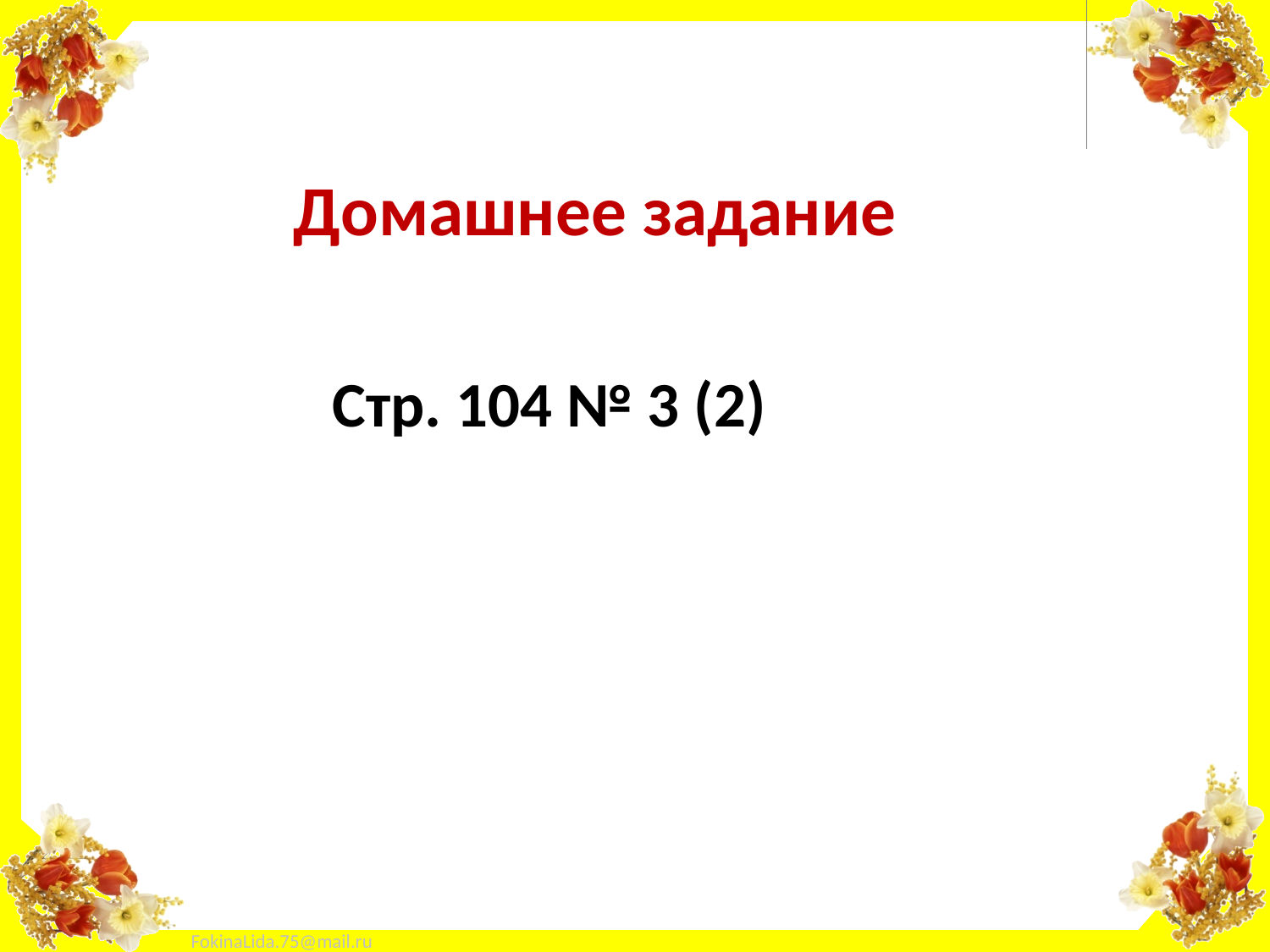

Домашнее задание
Стр. 104 № 3 (2)